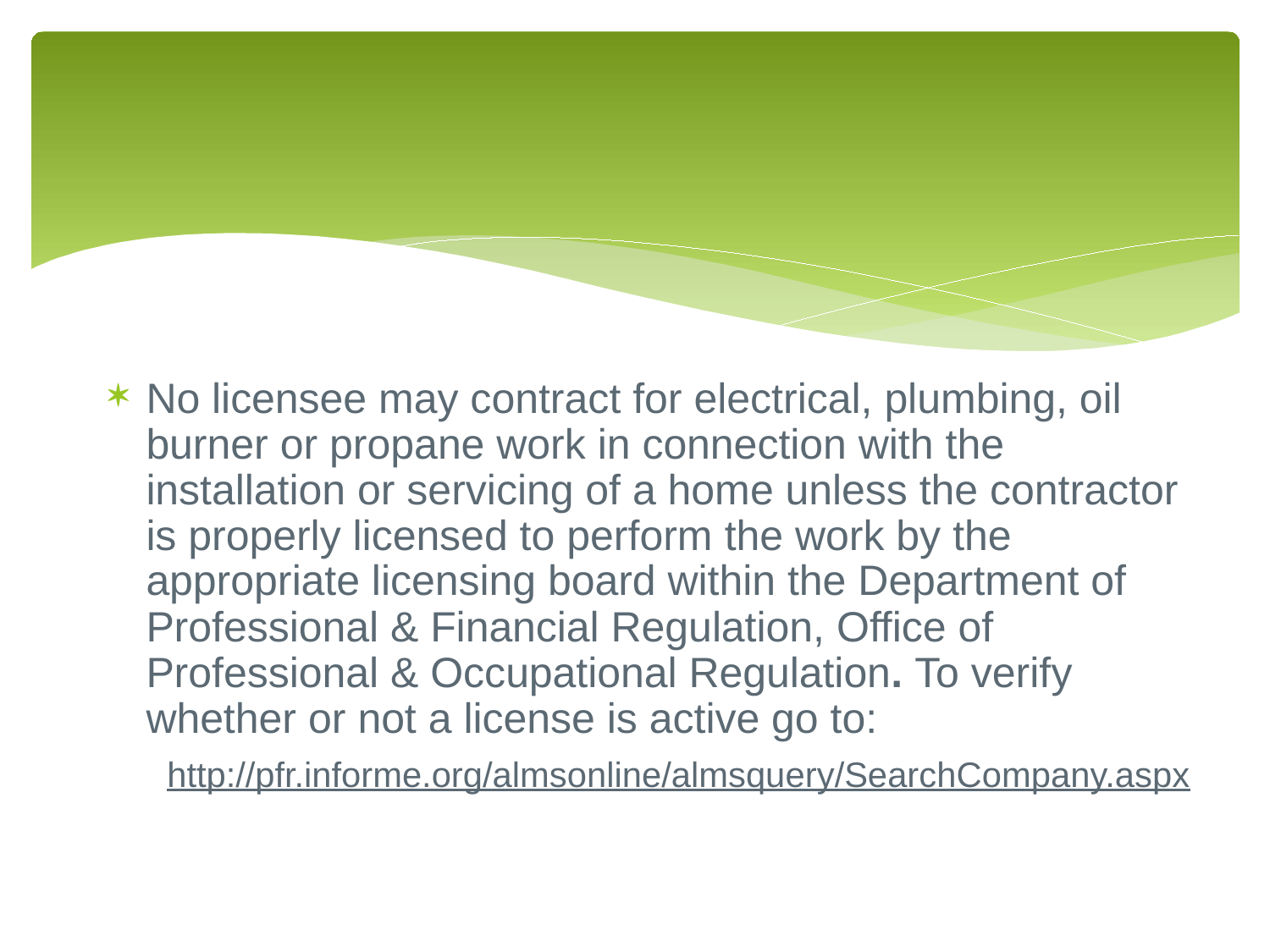

No licensee may contract for electrical, plumbing, oil burner or propane work in connection with the installation or servicing of a home unless the contractor is properly licensed to perform the work by the appropriate licensing board within the Department of Professional & Financial Regulation, Office of Professional & Occupational Regulation. To verify whether or not a license is active go to:
     http://pfr.informe.org/almsonline/almsquery/SearchCompany.aspx